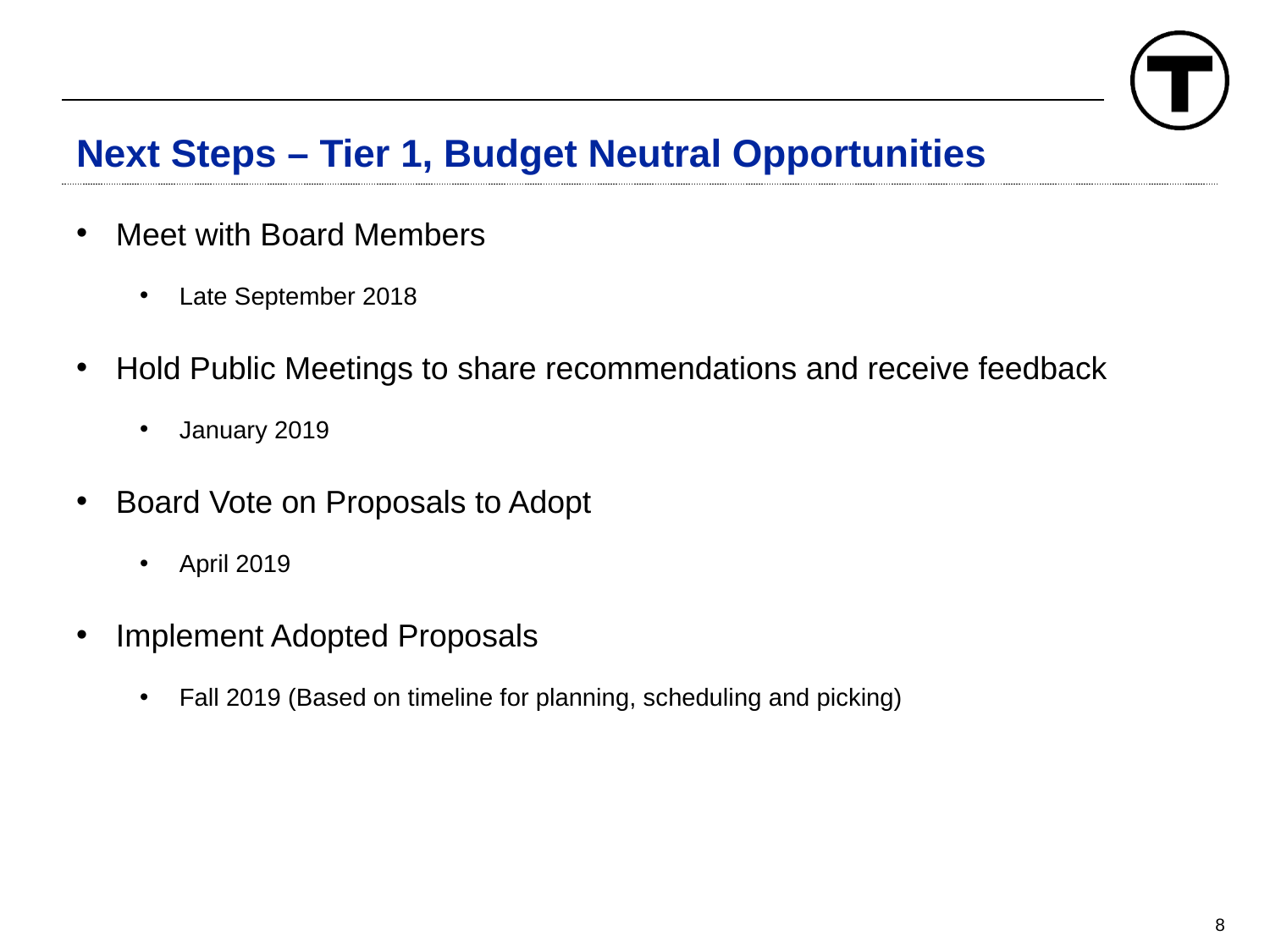

# Next Steps – Tier 1, Budget Neutral Opportunities
Meet with Board Members
Late September 2018

Hold Public Meetings to share recommendations and receive feedback
January 2019

Board Vote on Proposals to Adopt
April 2019

Implement Adopted Proposals
Fall 2019 (Based on timeline for planning, scheduling and picking)